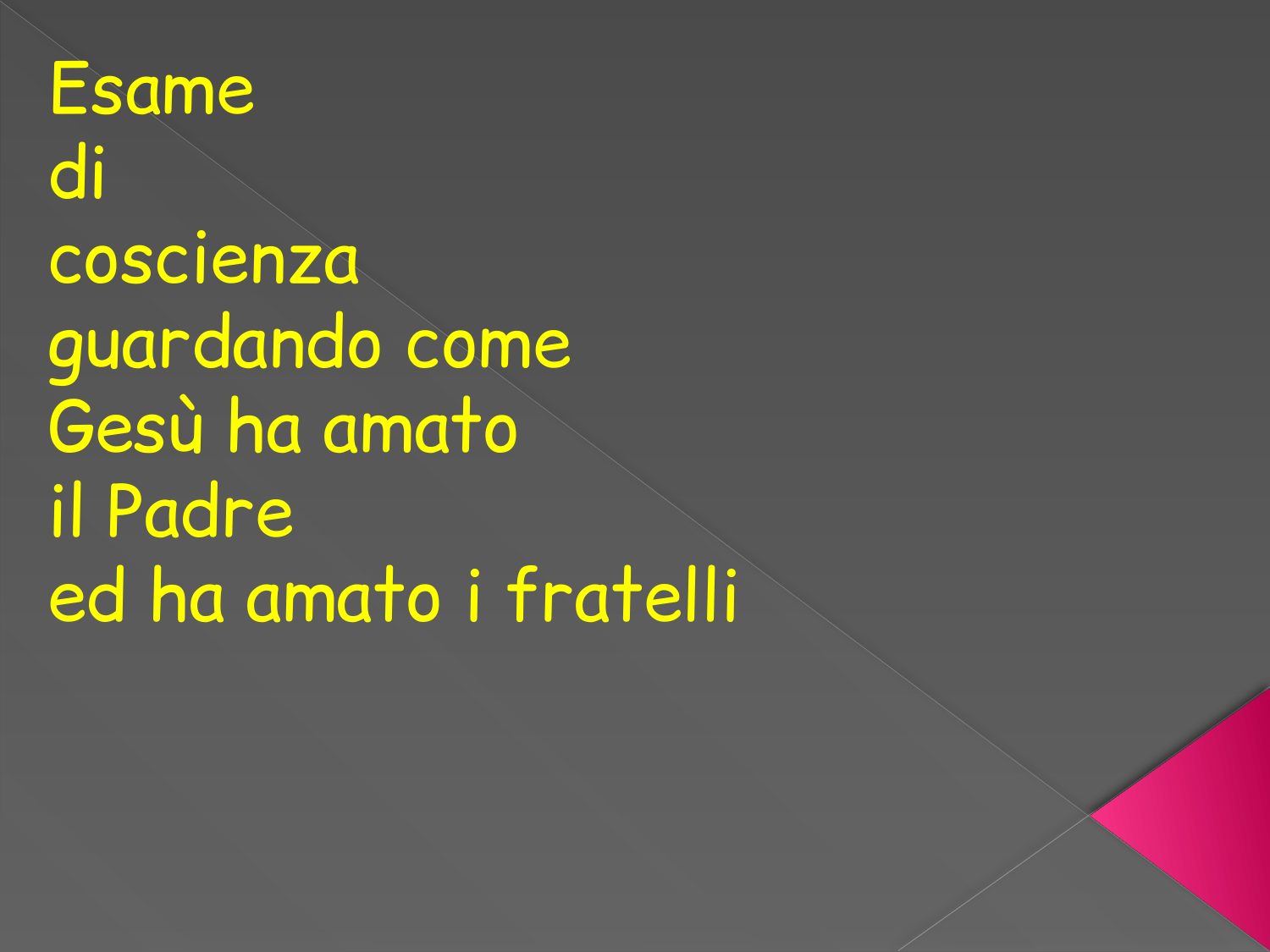

Esame
di
coscienza
guardando come
Gesù ha amato
il Padre
ed ha amato i fratelli